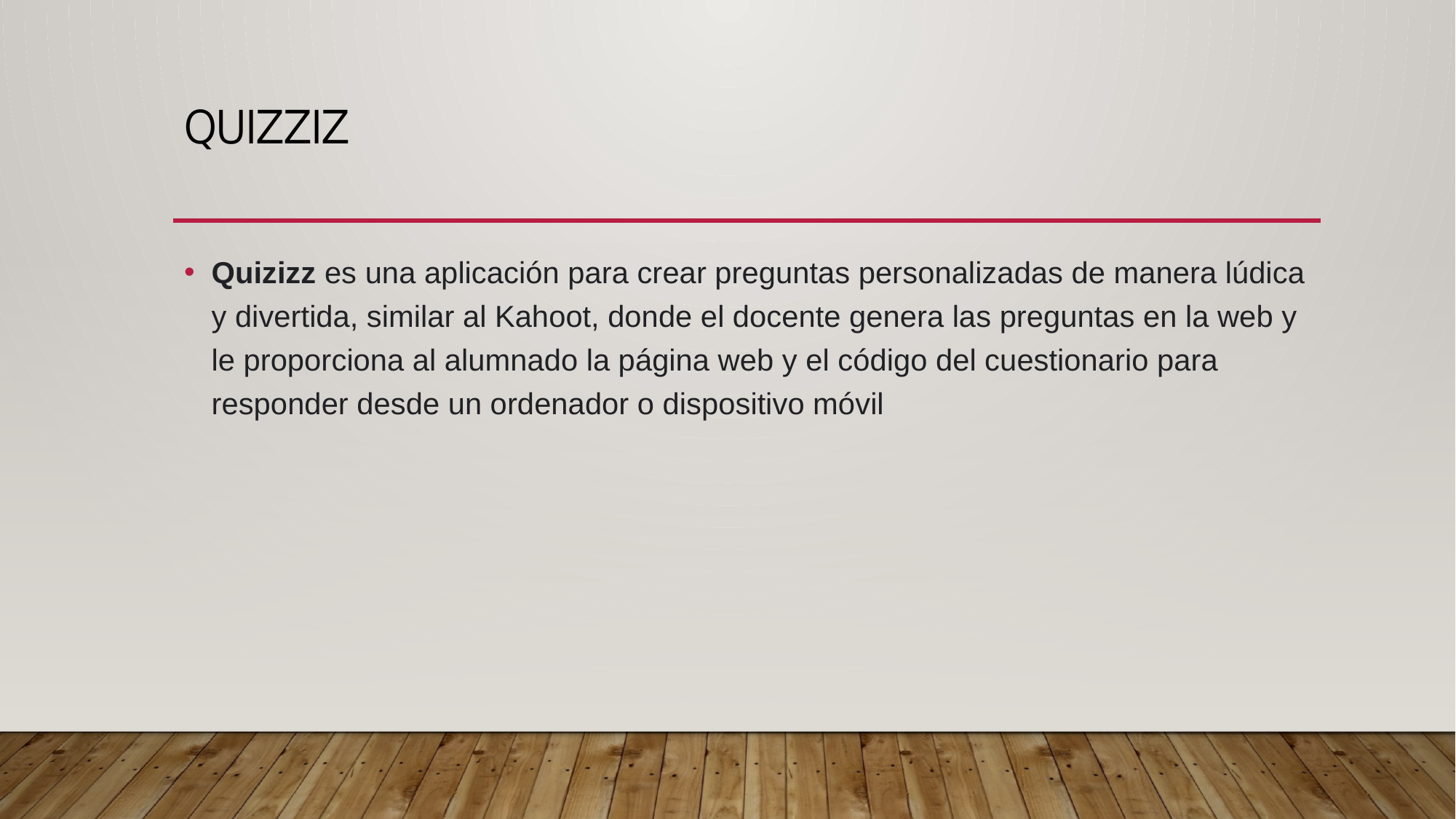

# QUIZZIZ
Quizizz es una aplicación para crear preguntas personalizadas de manera lúdica y divertida, similar al Kahoot, donde el docente genera las preguntas en la web y le proporciona al alumnado la página web y el código del cuestionario para responder desde un ordenador o dispositivo móvil